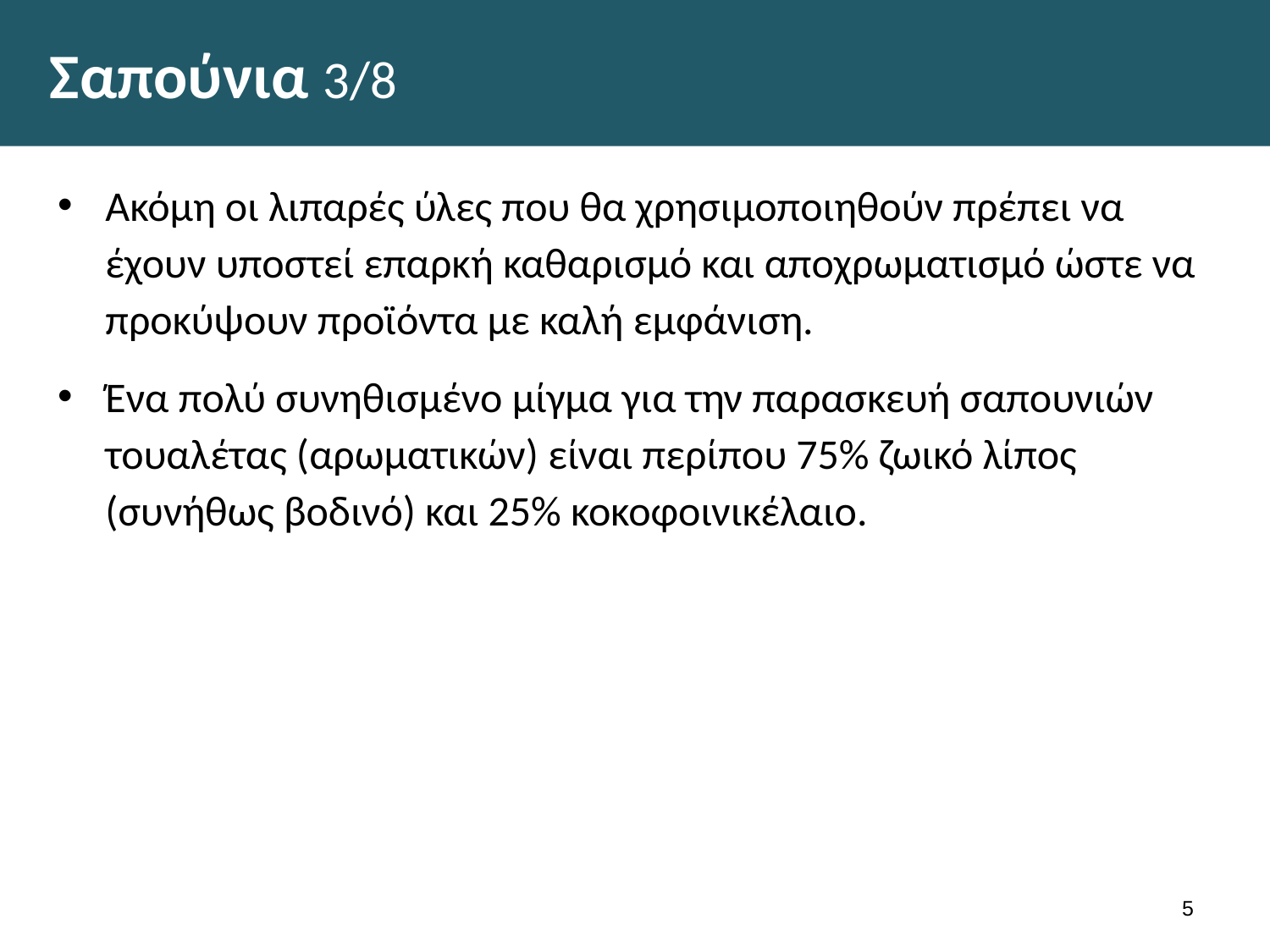

# Σαπούνια 3/8
Ακόμη οι λιπαρές ύλες που θα χρησιμοποιηθούν πρέπει να έχουν υποστεί επαρκή καθαρισμό και αποχρωματισμό ώστε να προκύψουν προϊόντα με καλή εμφάνιση.
Ένα πολύ συνηθισμένο μίγμα για την παρασκευή σαπουνιών τουαλέτας (αρωματικών) είναι περίπου 75% ζωικό λίπος (συνήθως βοδινό) και 25% κοκοφοινικέλαιο.

5